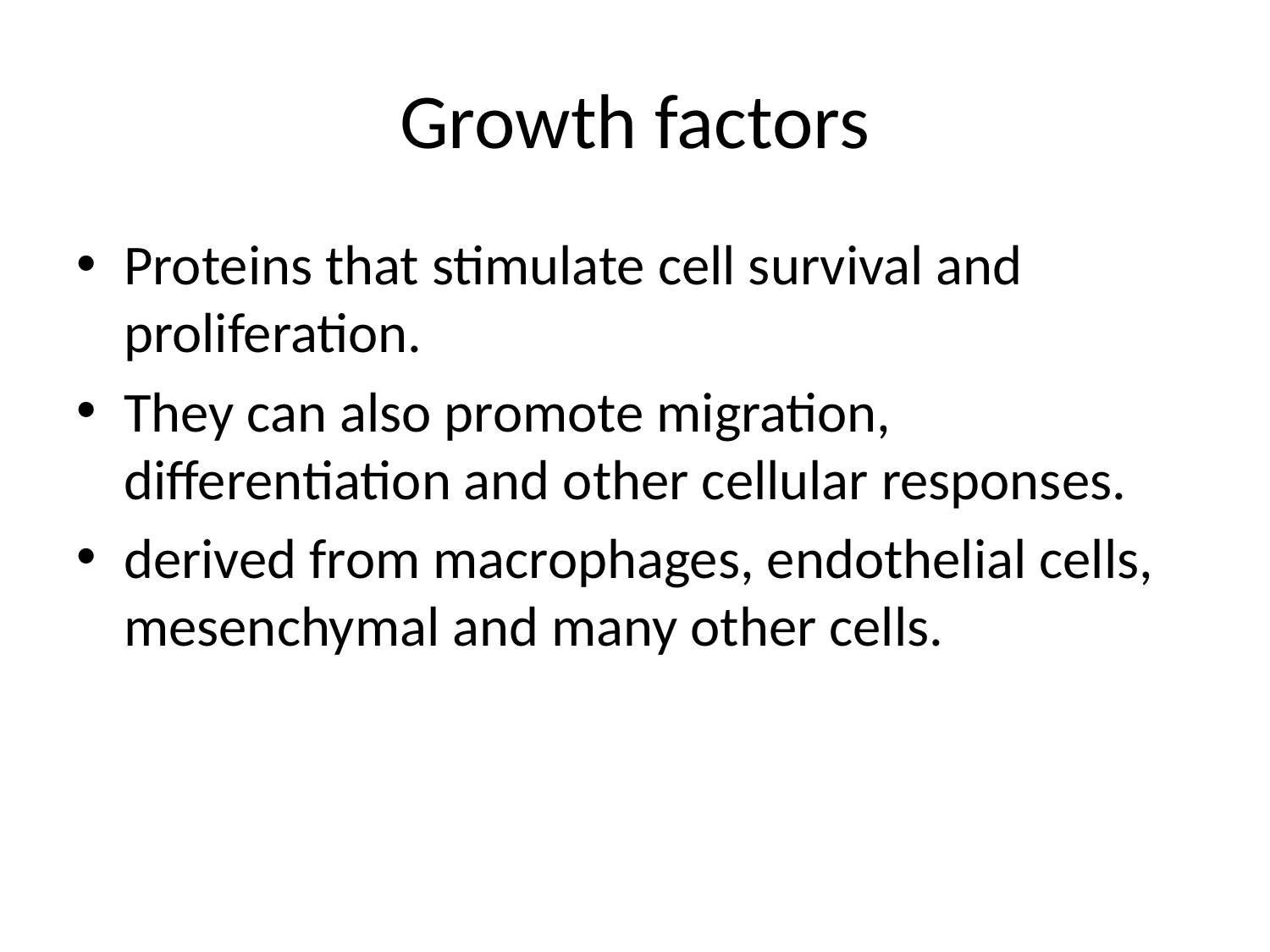

# Growth factors
Proteins that stimulate cell survival and proliferation.
They can also promote migration, differentiation and other cellular responses.
derived from macrophages, endothelial cells, mesenchymal and many other cells.